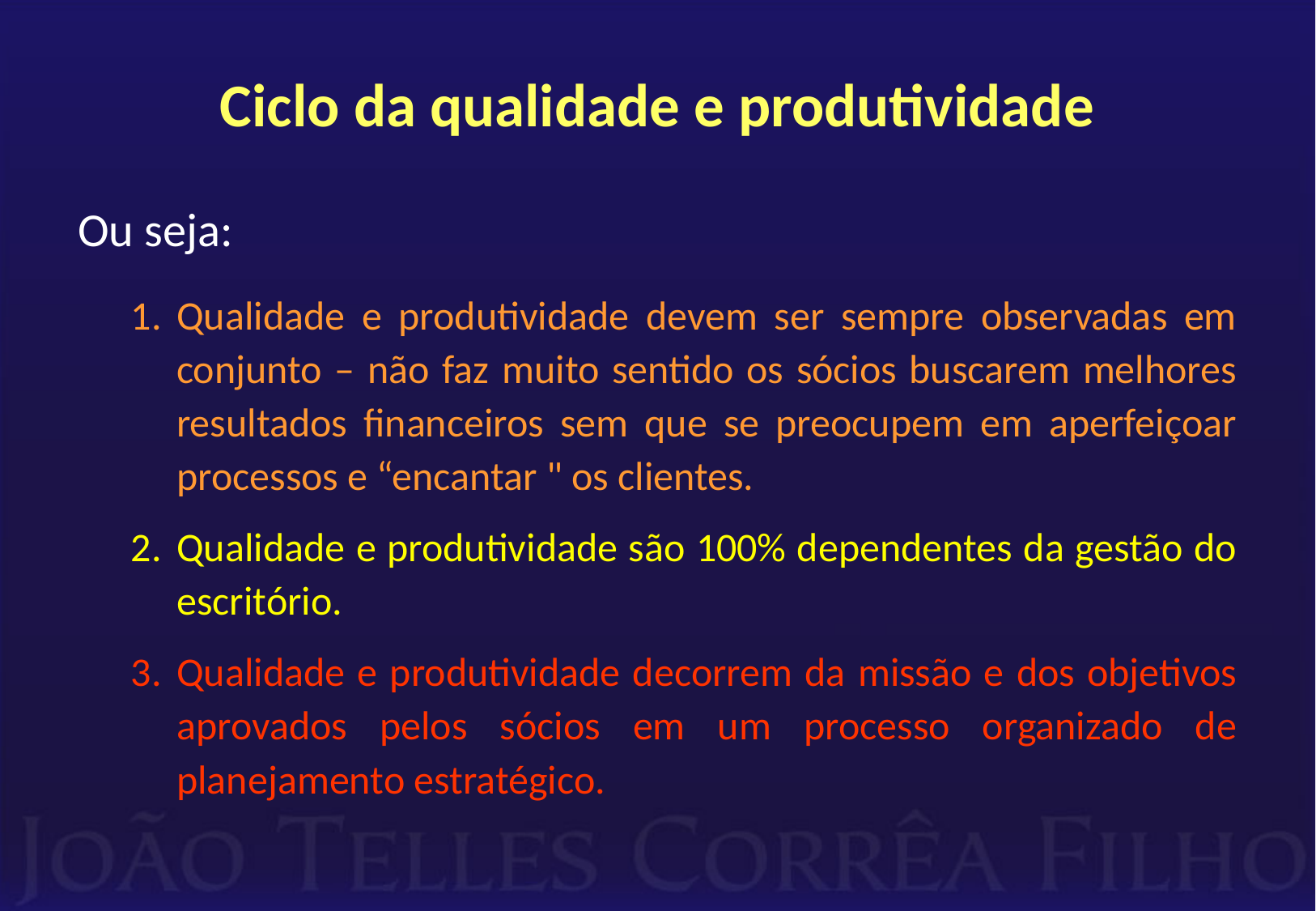

# Ciclo da qualidade e produtividade
Ou seja:
Qualidade e produtividade devem ser sempre observadas em conjunto – não faz muito sentido os sócios buscarem melhores resultados financeiros sem que se preocupem em aperfeiçoar processos e “encantar " os clientes.
Qualidade e produtividade são 100% dependentes da gestão do escritório.
Qualidade e produtividade decorrem da missão e dos objetivos aprovados pelos sócios em um processo organizado de planejamento estratégico.